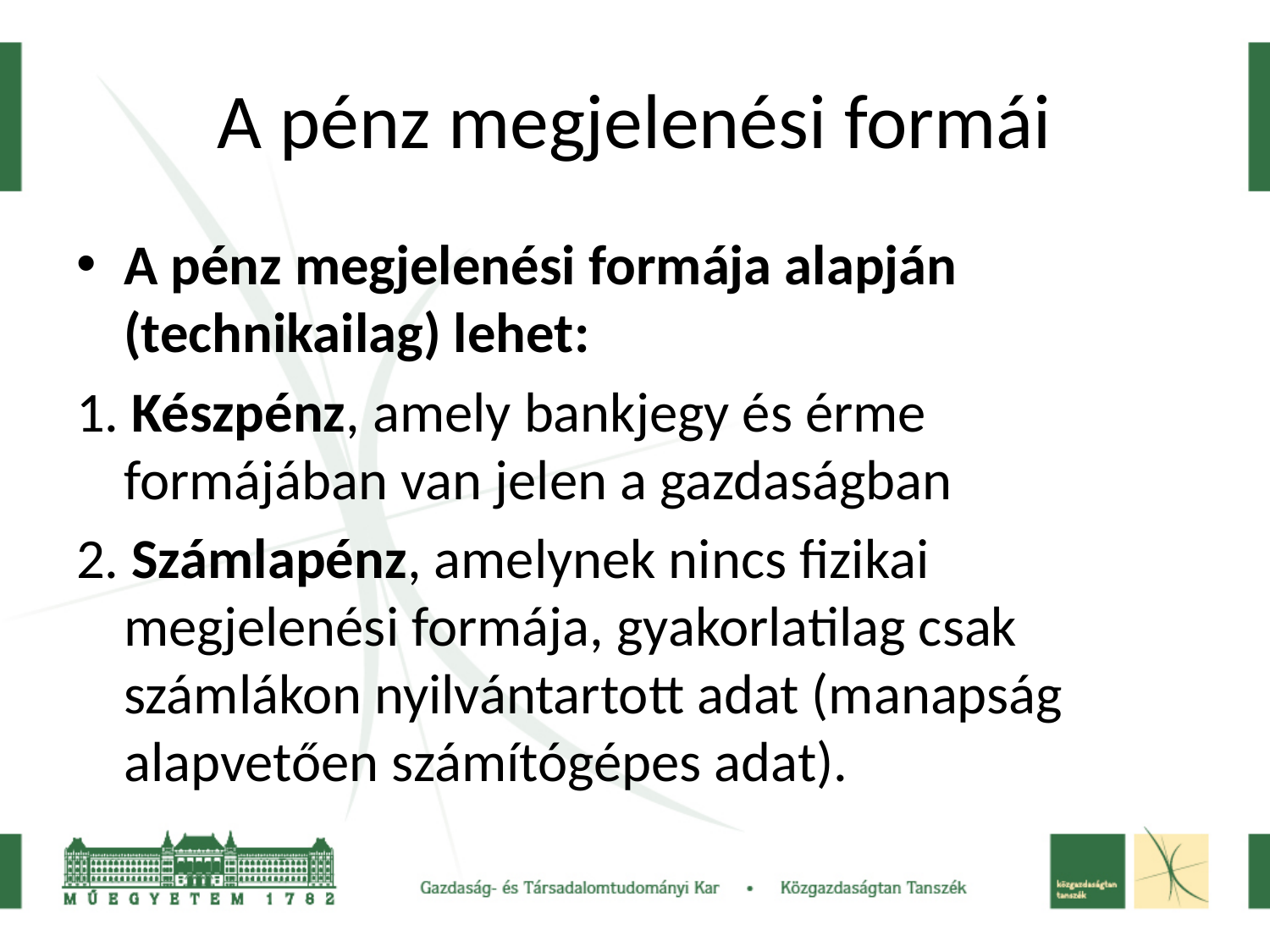

# A pénz megjelenési formái
A pénz megjelenési formája alapján (technikailag) lehet:
1. Készpénz, amely bankjegy és érme formájában van jelen a gazdaságban
2. Számlapénz, amelynek nincs fizikai megjelenési formája, gyakorlatilag csak számlákon nyilvántartott adat (manapság alapvetően számítógépes adat).